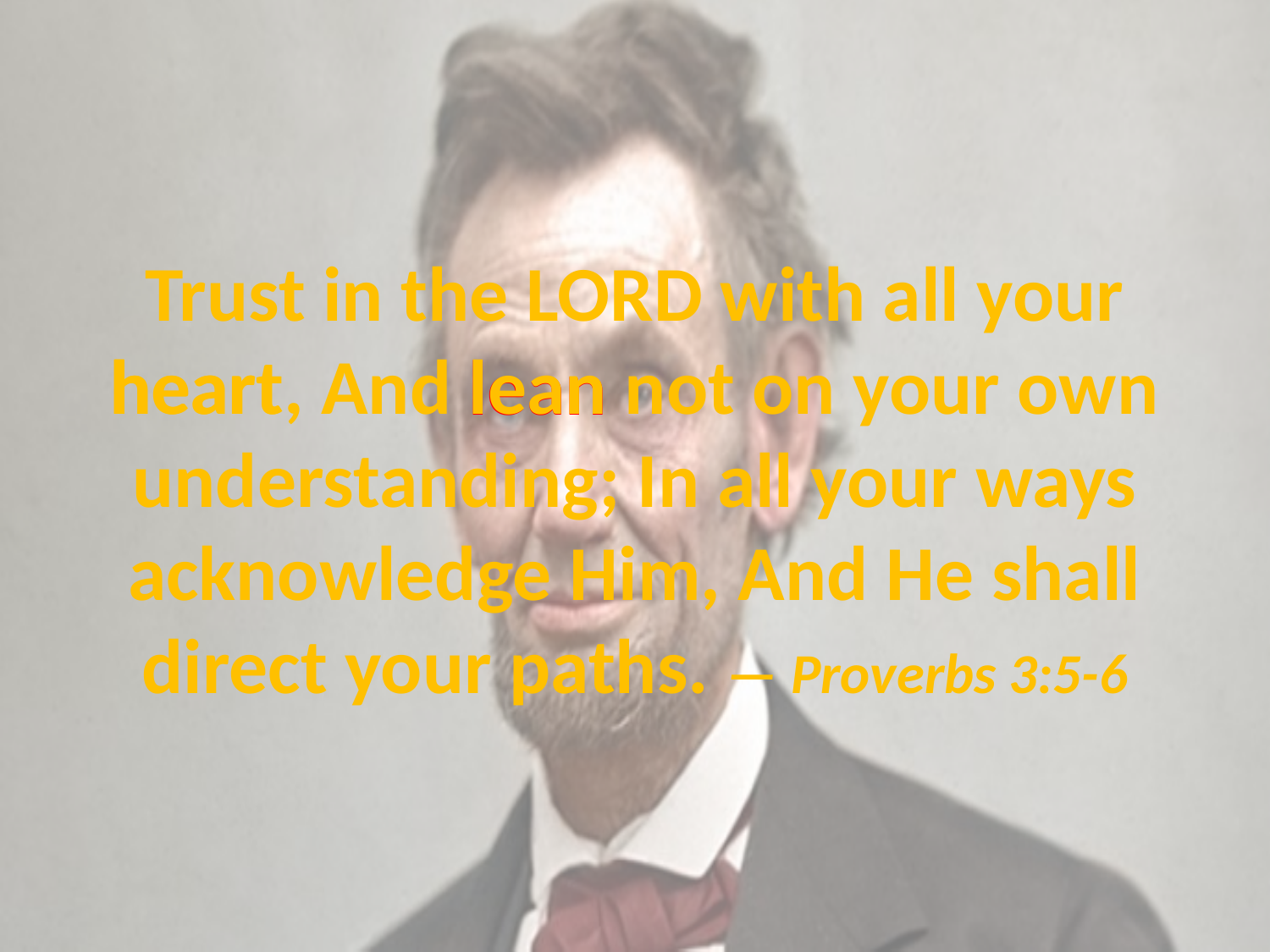

# Trust in the LORD with all your heart, And lean not on your own understanding; In all your ways acknowledge Him, And He shall direct your paths. — Proverbs 3:5-6
heart
lean
heart